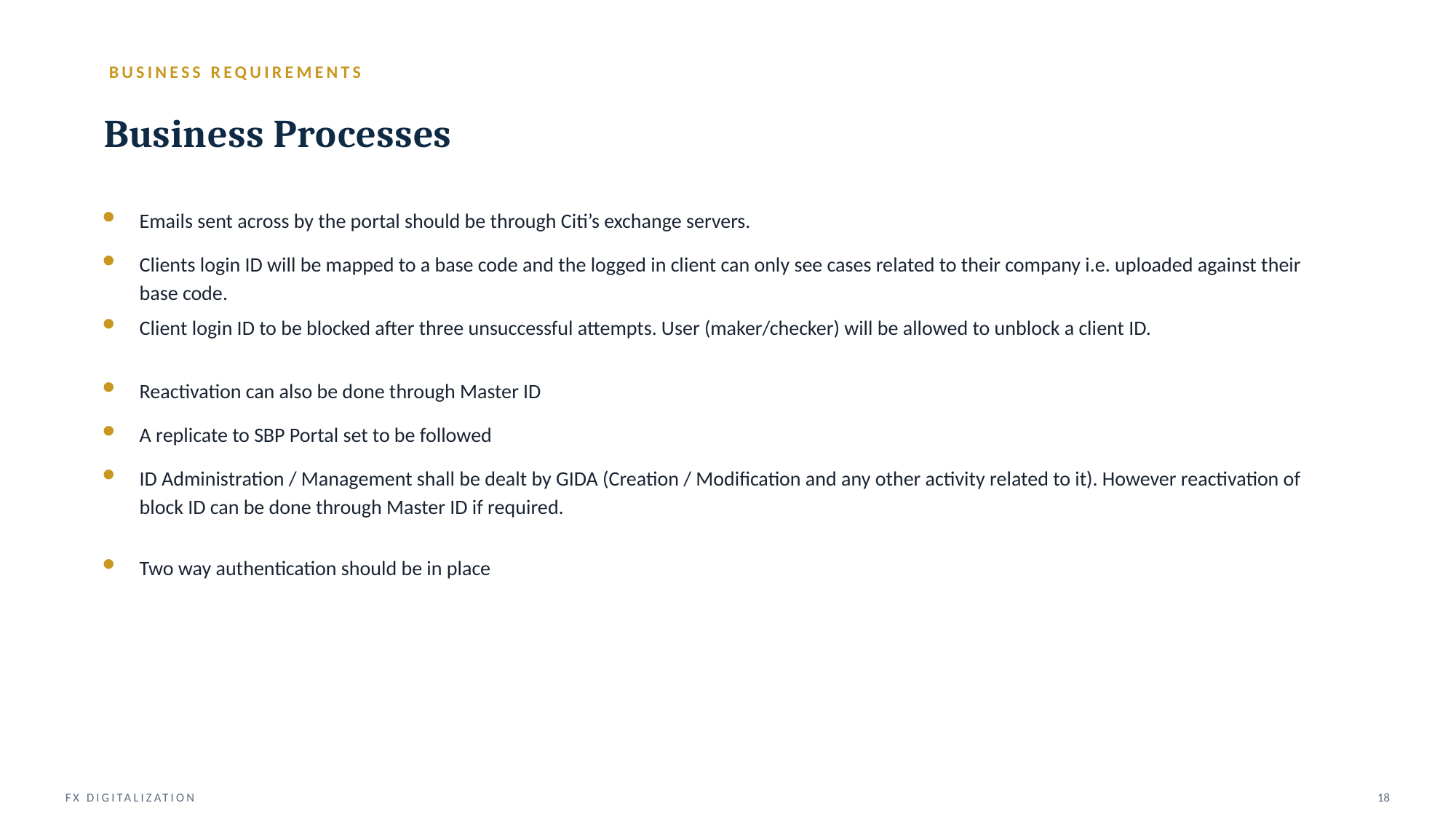

BUSINESS REQUIREMENTS
Business Processes
Emails sent across by the portal should be through Citi’s exchange servers.

Clients login ID will be mapped to a base code and the logged in client can only see cases related to their company i.e. uploaded against their base code.

Client login ID to be blocked after three unsuccessful attempts. User (maker/checker) will be allowed to unblock a client ID.

Reactivation can also be done through Master ID

A replicate to SBP Portal set to be followed

ID Administration / Management shall be dealt by GIDA (Creation / Modification and any other activity related to it). However reactivation of block ID can be done through Master ID if required.

Two way authentication should be in place

FX DIGITALIZATION
18